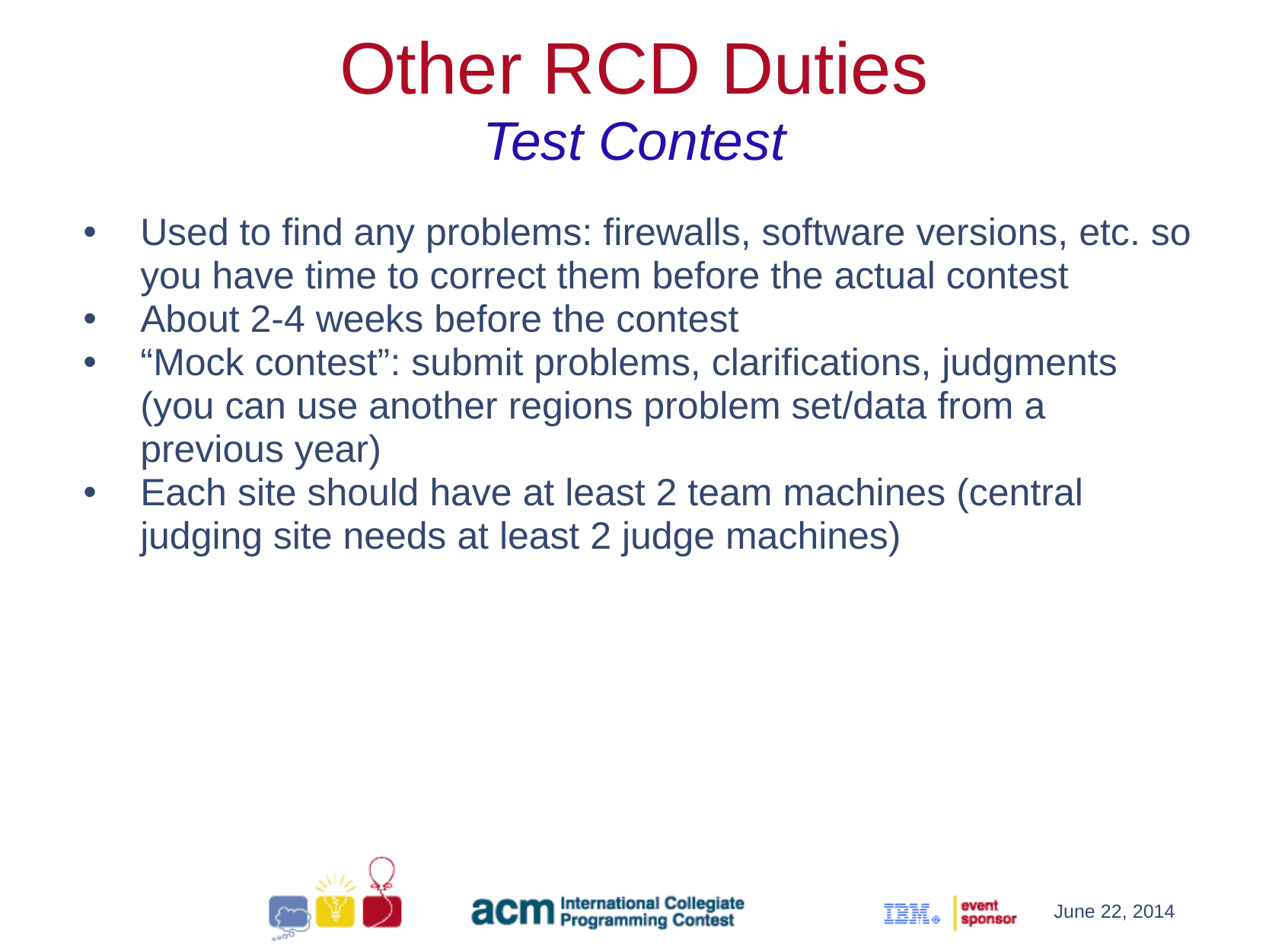

Other RCD Duties
Test Contest
Used to find any problems: firewalls, software versions, etc. so you have time to correct them before the actual contest
About 2-4 weeks before the contest
“Mock contest”: submit problems, clarifications, judgments (you can use another regions problem set/data from a previous year)
Each site should have at least 2 team machines (central judging site needs at least 2 judge machines)
21